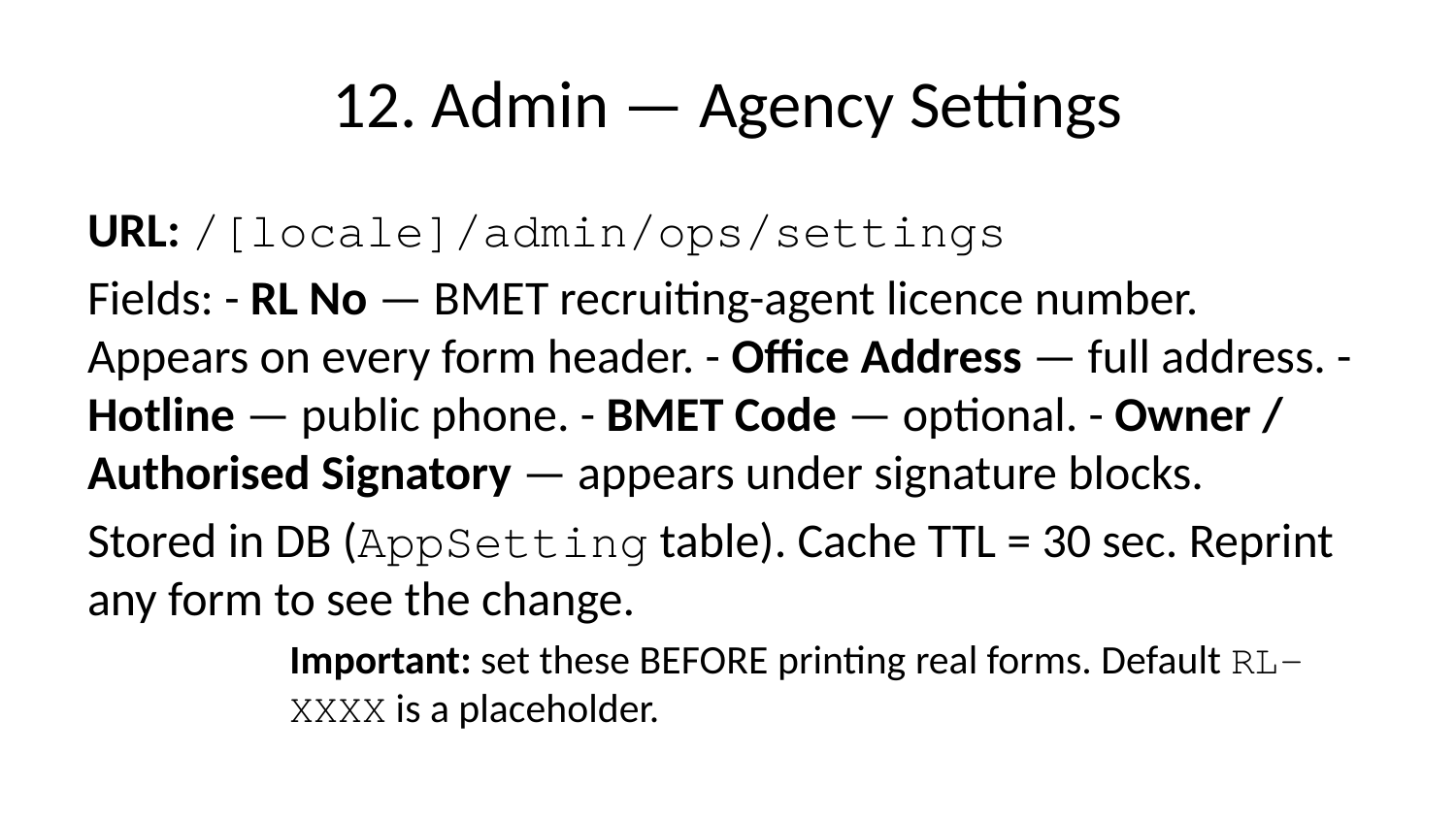

# 12. Admin — Agency Settings
URL: /[locale]/admin/ops/settings
Fields: - RL No — BMET recruiting-agent licence number. Appears on every form header. - Office Address — full address. - Hotline — public phone. - BMET Code — optional. - Owner / Authorised Signatory — appears under signature blocks.
Stored in DB (AppSetting table). Cache TTL = 30 sec. Reprint any form to see the change.
Important: set these BEFORE printing real forms. Default RL-XXXX is a placeholder.